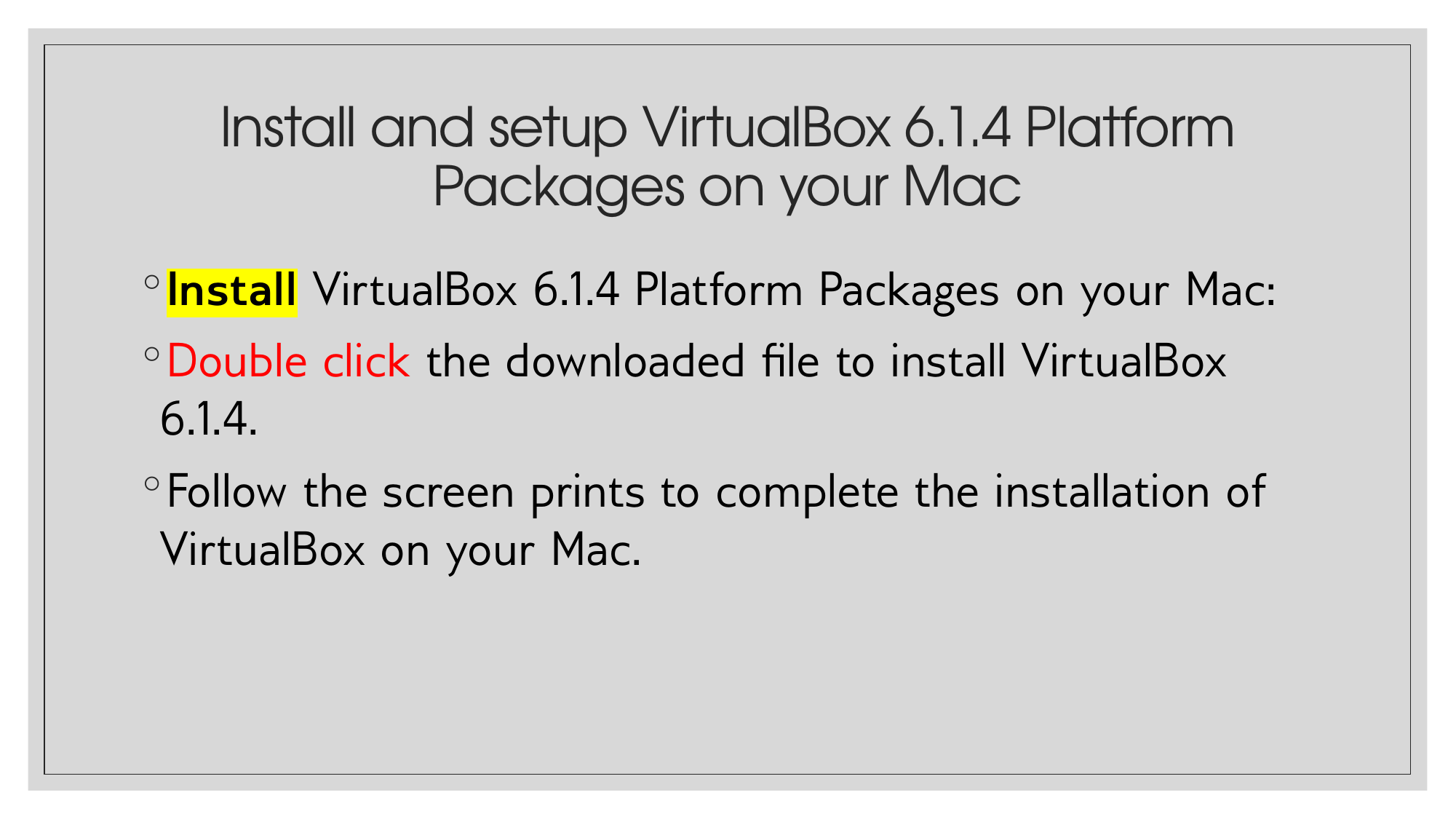

# Install and setup VirtualBox 6.1.4 Platform Packages on your Mac
Install VirtualBox 6.1.4 Platform Packages on your Mac:
Double click the downloaded file to install VirtualBox 6.1.4.
Follow the screen prints to complete the installation of VirtualBox on your Mac.